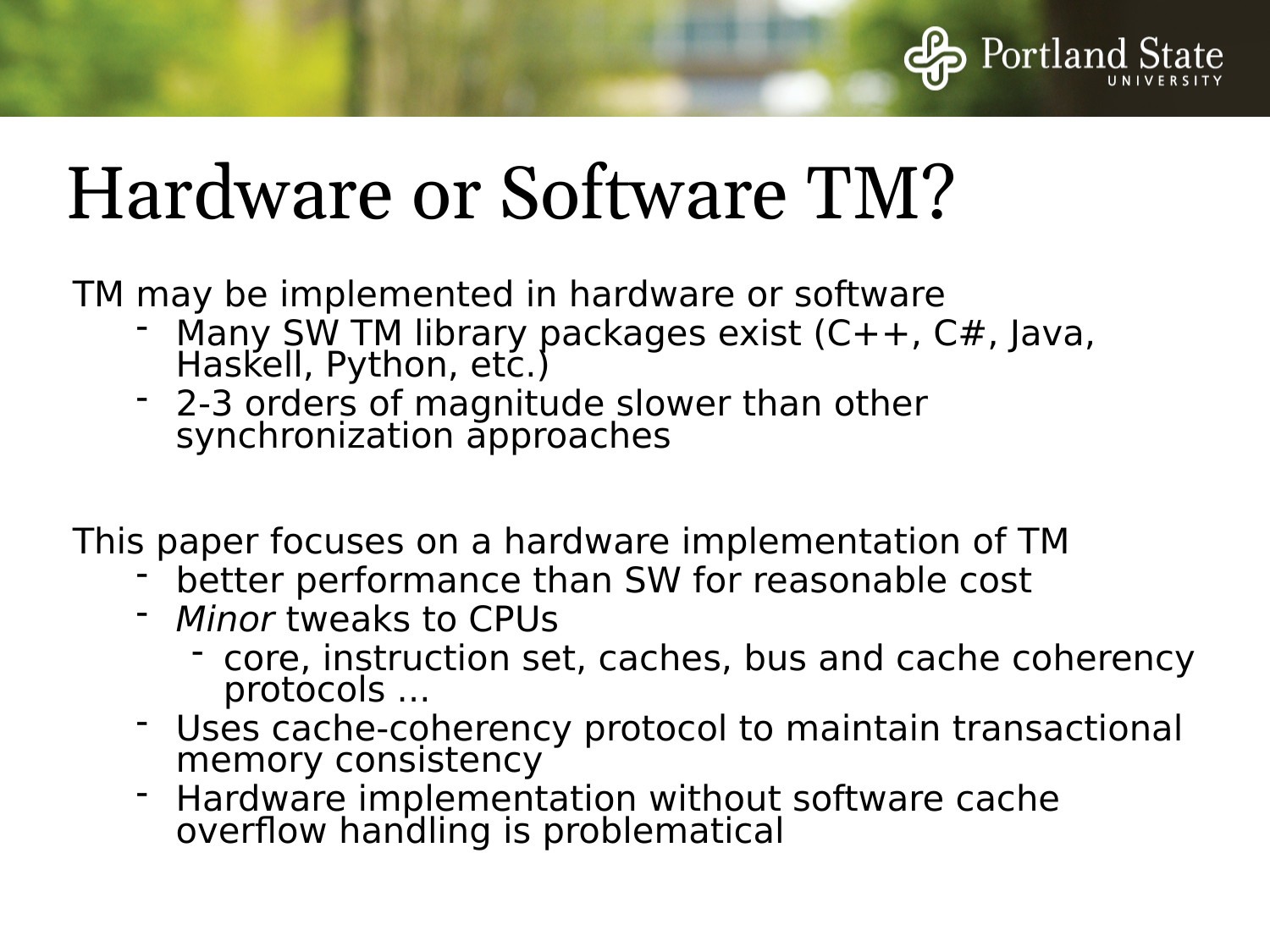

# Hardware or Software TM?
TM may be implemented in hardware or software
Many SW TM library packages exist (C++, C#, Java, Haskell, Python, etc.)
2-3 orders of magnitude slower than other synchronization approaches

This paper focuses on a hardware implementation of TM
better performance than SW for reasonable cost
Minor tweaks to CPUs
core, instruction set, caches, bus and cache coherency protocols ...
Uses cache-coherency protocol to maintain transactional memory consistency
Hardware implementation without software cache overflow handling is problematical